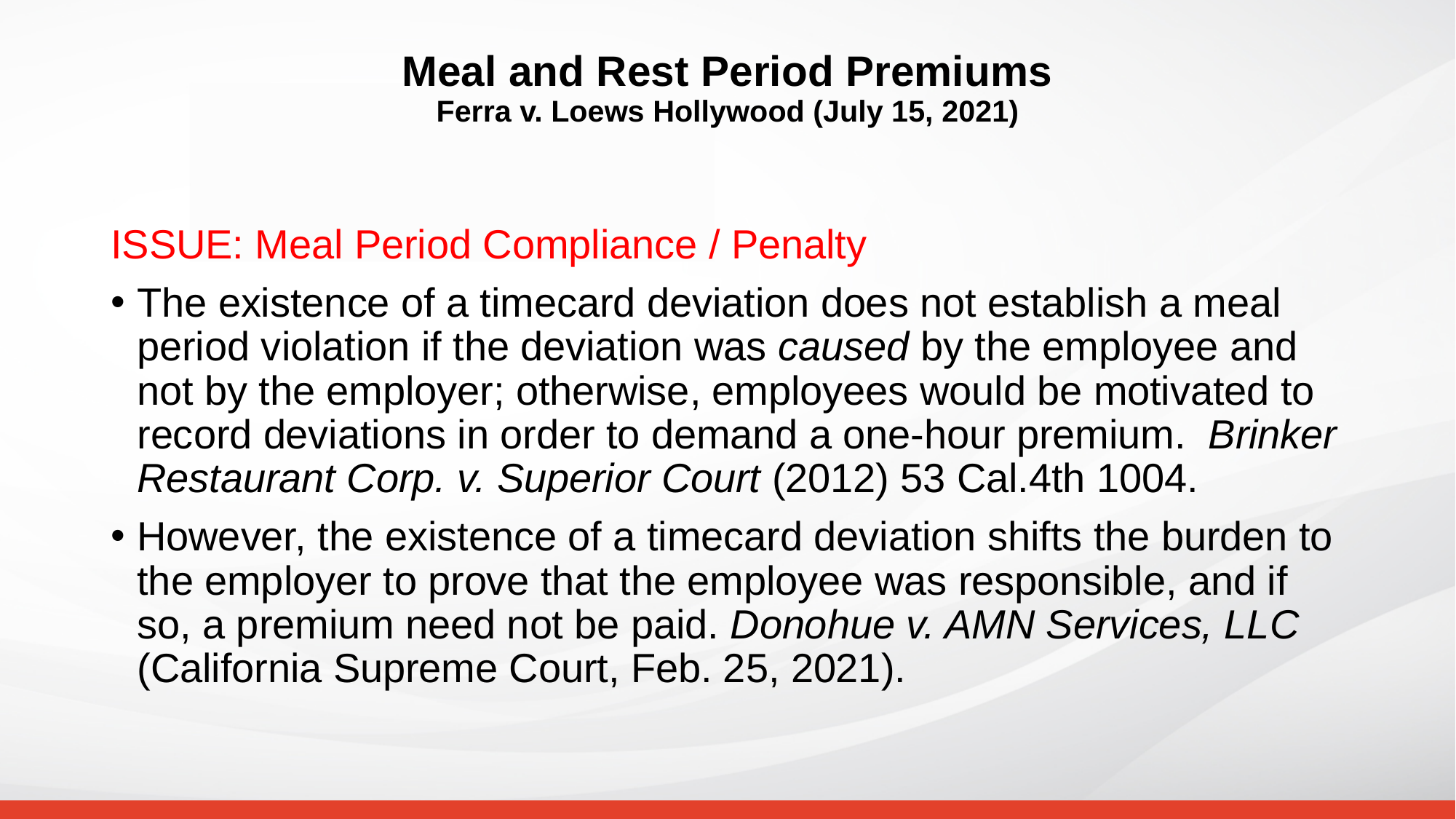

# Meal and Rest Period Premiums Ferra v. Loews Hollywood (July 15, 2021)
ISSUE: Meal Period Compliance / Penalty
The existence of a timecard deviation does not establish a meal period violation if the deviation was caused by the employee and not by the employer; otherwise, employees would be motivated to record deviations in order to demand a one-hour premium.  Brinker Restaurant Corp. v. Superior Court (2012) 53 Cal.4th 1004.
However, the existence of a timecard deviation shifts the burden to the employer to prove that the employee was responsible, and if so, a premium need not be paid. Donohue v. AMN Services, LLC (California Supreme Court, Feb. 25, 2021).